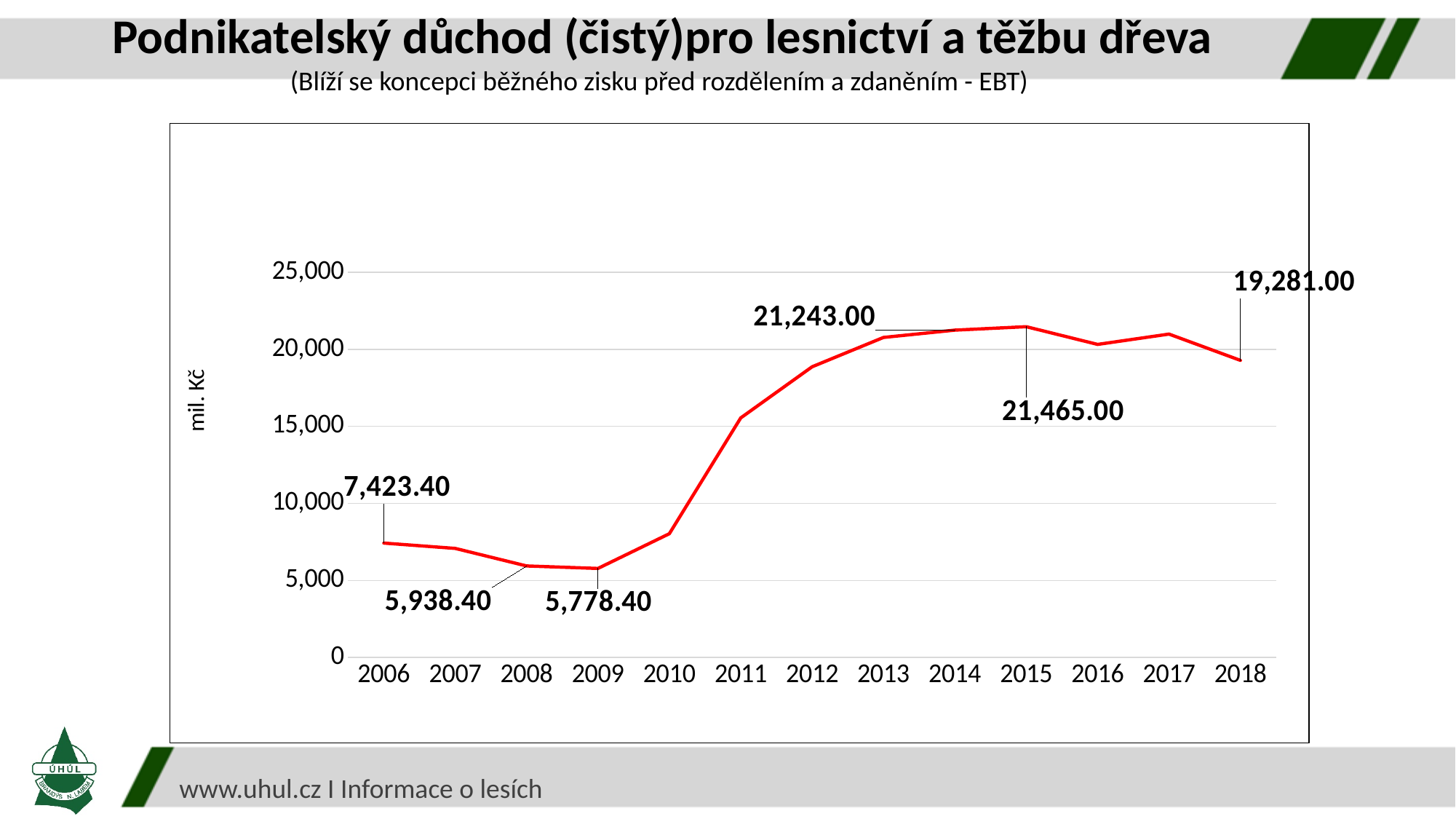

Podnikatelský důchod (čistý)pro lesnictví a těžbu dřeva
(Blíží se koncepci běžného zisku před rozdělením a zdaněním - EBT)

### Chart

| Category | Podnikatelský důchod (čistý) |
|---|---|
| 2006 | 7423.4 |
| 2007 | 7074.8 |
| 2008 | 5938.4 |
| 2009 | 5778.4 |
| 2010 | 8029.3 |
| 2011 | 15543.0 |
| 2012 | 18863.0 |
| 2013 | 20769.0 |
| 2014 | 21243.0 |
| 2015 | 21465.0 |
| 2016 | 20315.0 |
| 2017 | 20986.0 |
| 2018 | 19281.0 |